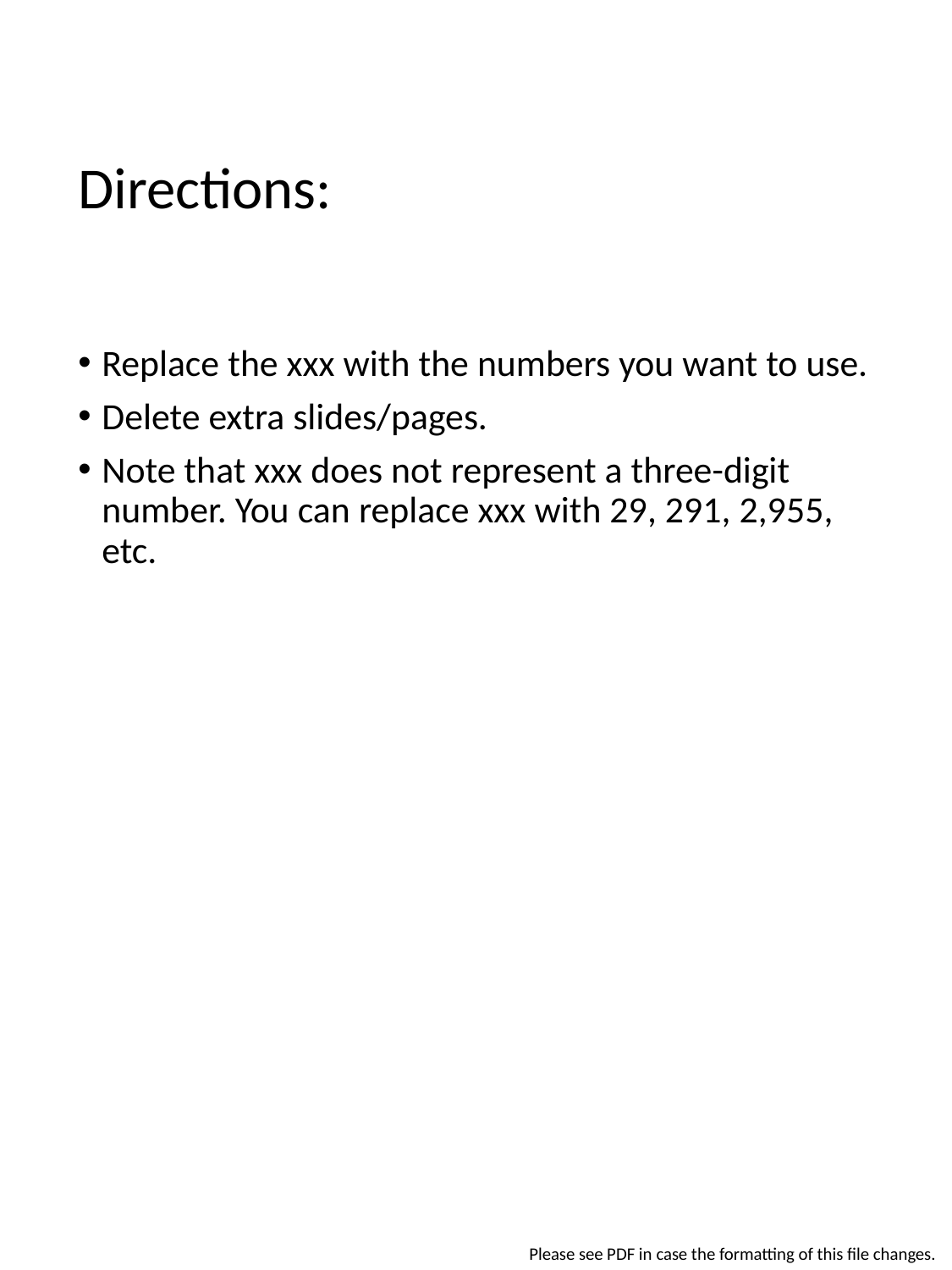

# Directions:
Replace the xxx with the numbers you want to use.
Delete extra slides/pages.
Note that xxx does not represent a three-digit number. You can replace xxx with 29, 291, 2,955, etc.
Please see PDF in case the formatting of this file changes.